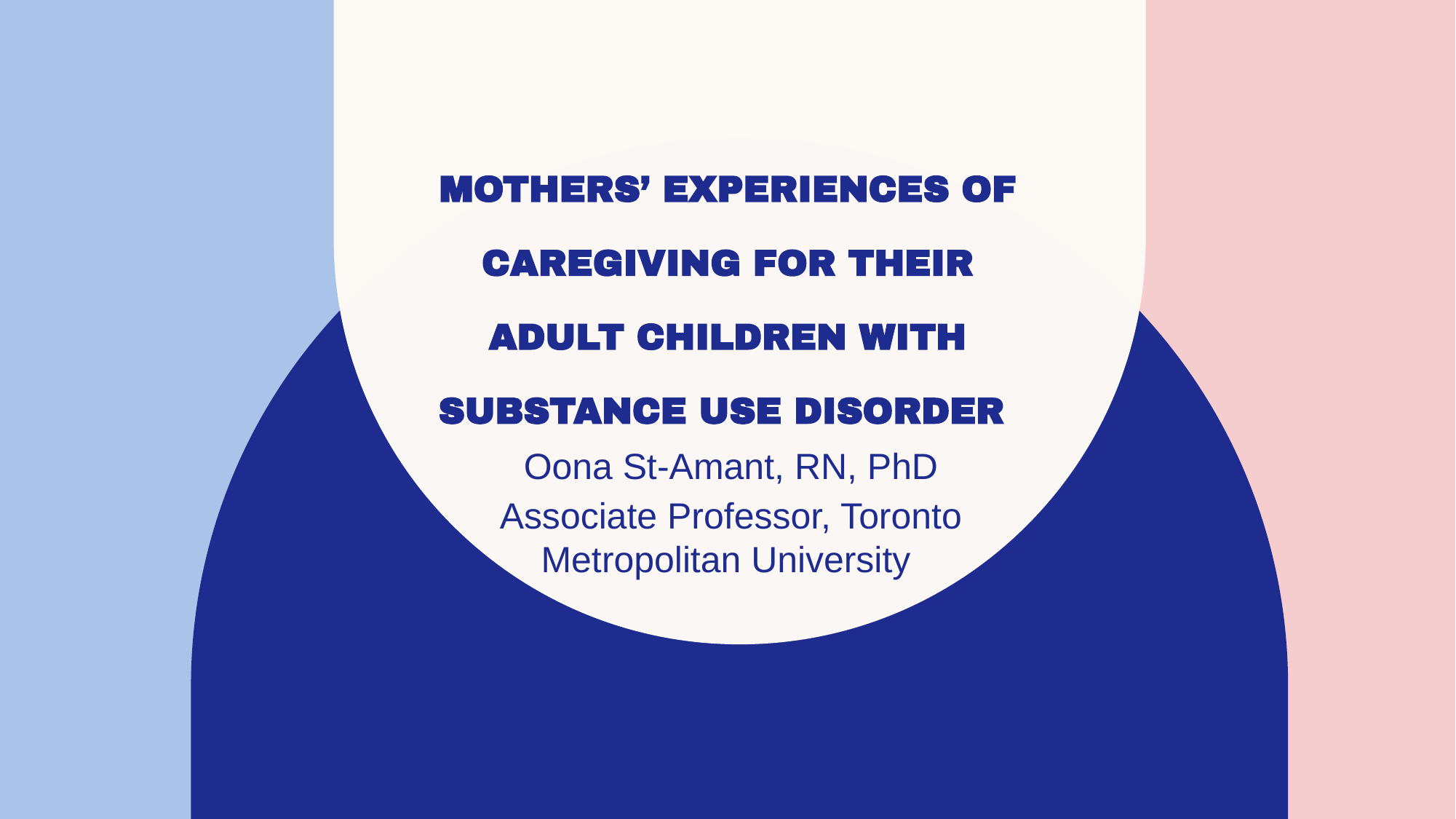

# Mothers’ experiences of caregiving for their adult children with substance use disorder
Oona St-Amant, RN, PhD
Associate Professor, Toronto Metropolitan University